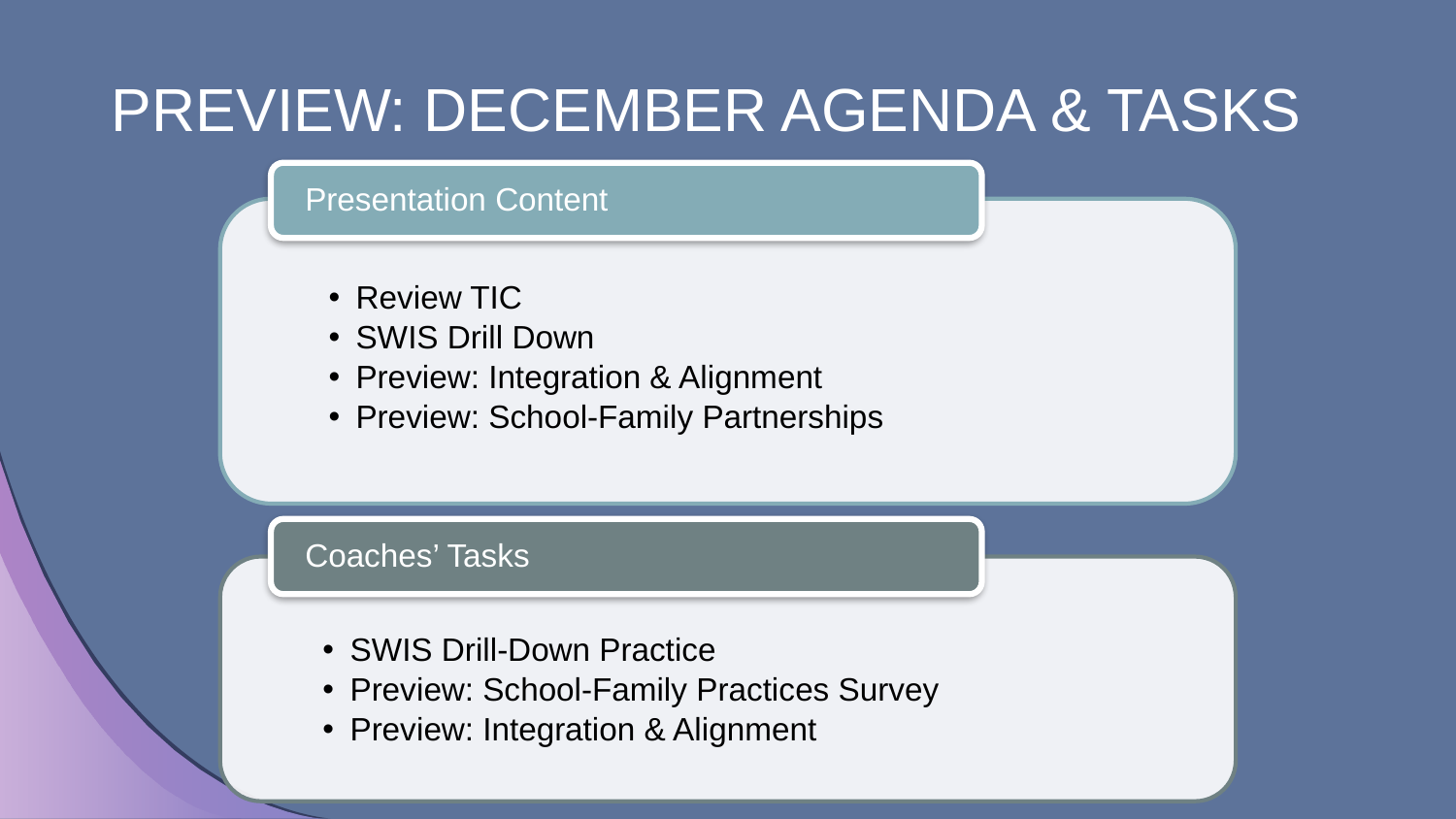

# PREVIEW: DECEMBER AGENDA & TASKS
Review TIC
SWIS Drill Down
Preview: Integration & Alignment
Preview: School-Family Partnerships
Presentation Content
SWIS Drill-Down Practice
Preview: School-Family Practices Survey
Preview: Integration & Alignment
Coaches’ Tasks